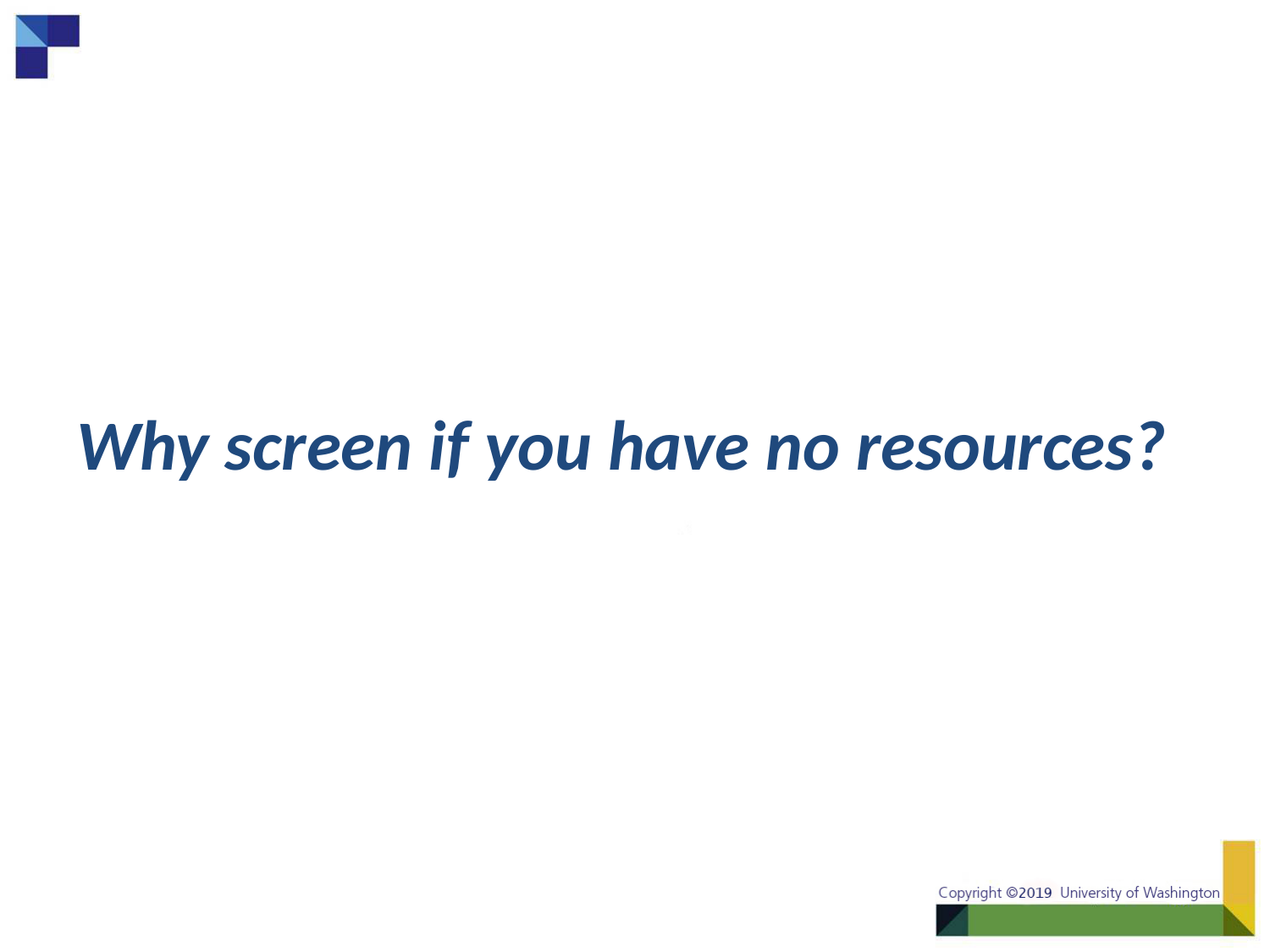

# Why screen if you have no resources?